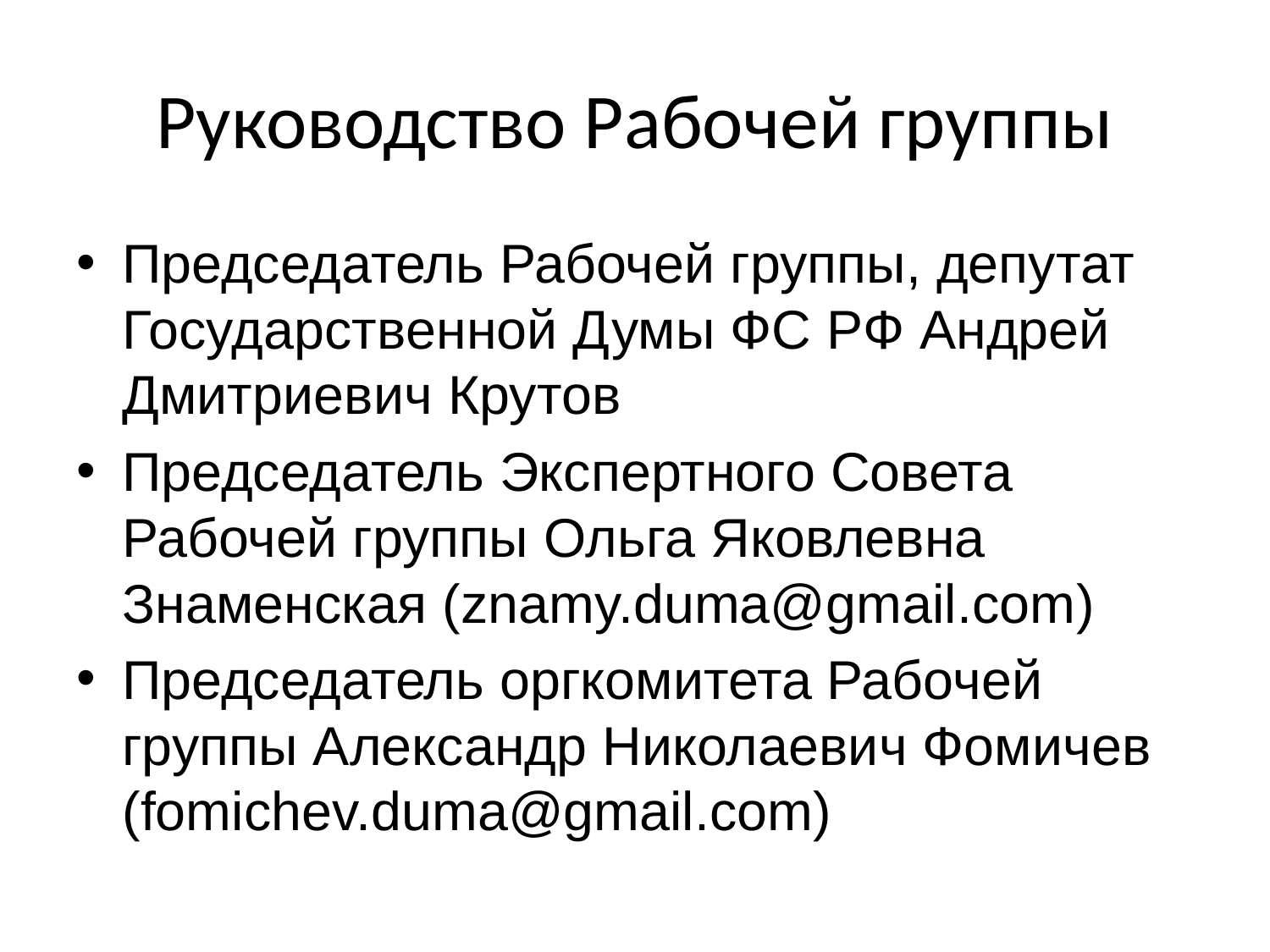

# Руководство Рабочей группы
Председатель Рабочей группы, депутат Государственной Думы ФС РФ Андрей Дмитриевич Крутов
Председатель Экспертного Совета Рабочей группы Ольга Яковлевна Знаменская (znamy.duma@gmail.com)
Председатель оргкомитета Рабочей группы Александр Николаевич Фомичев (fomichev.duma@gmail.com)